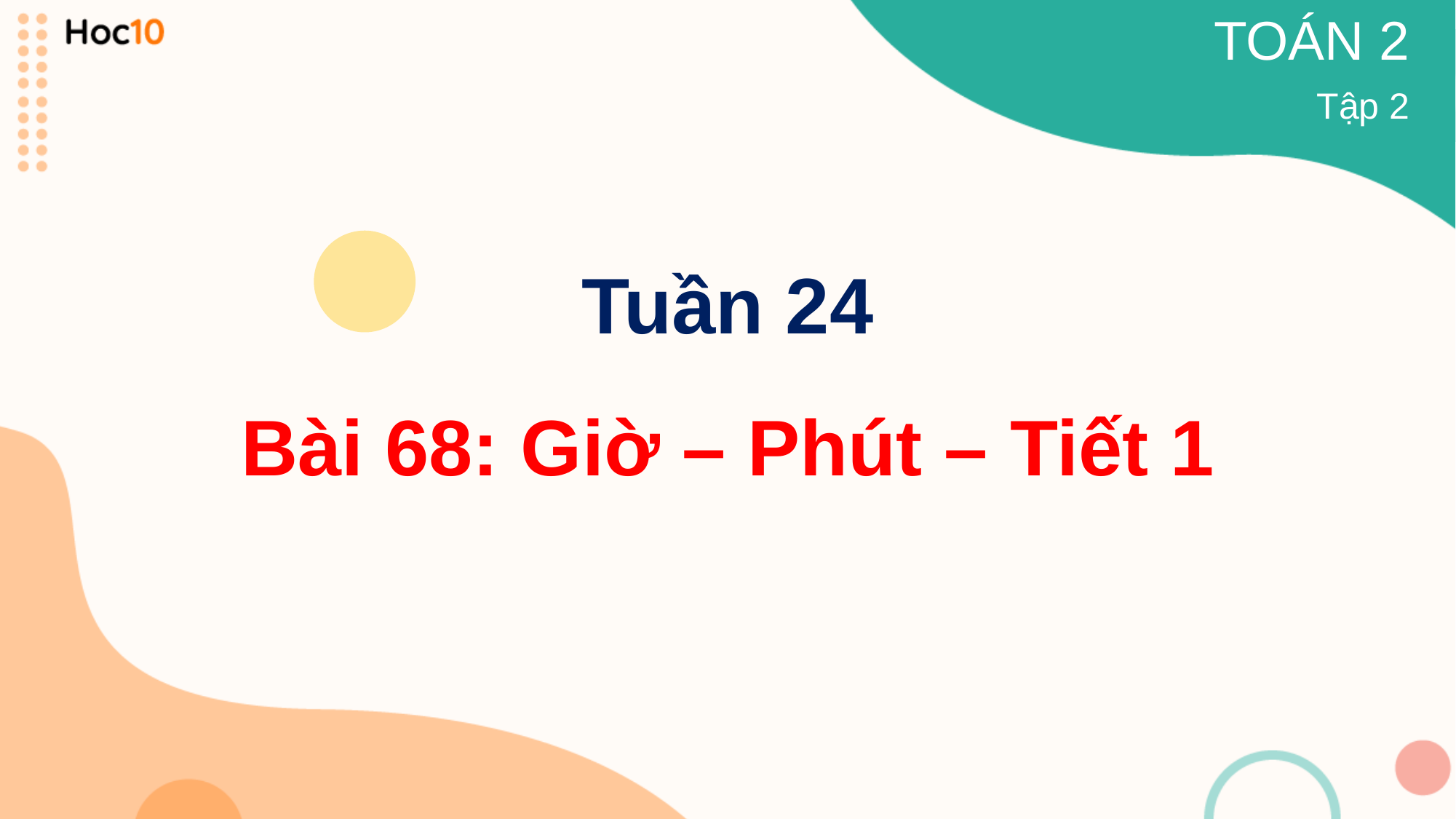

TOÁN 2
Tập 2
Tuần 24
Bài 68: Giờ – Phút – Tiết 1